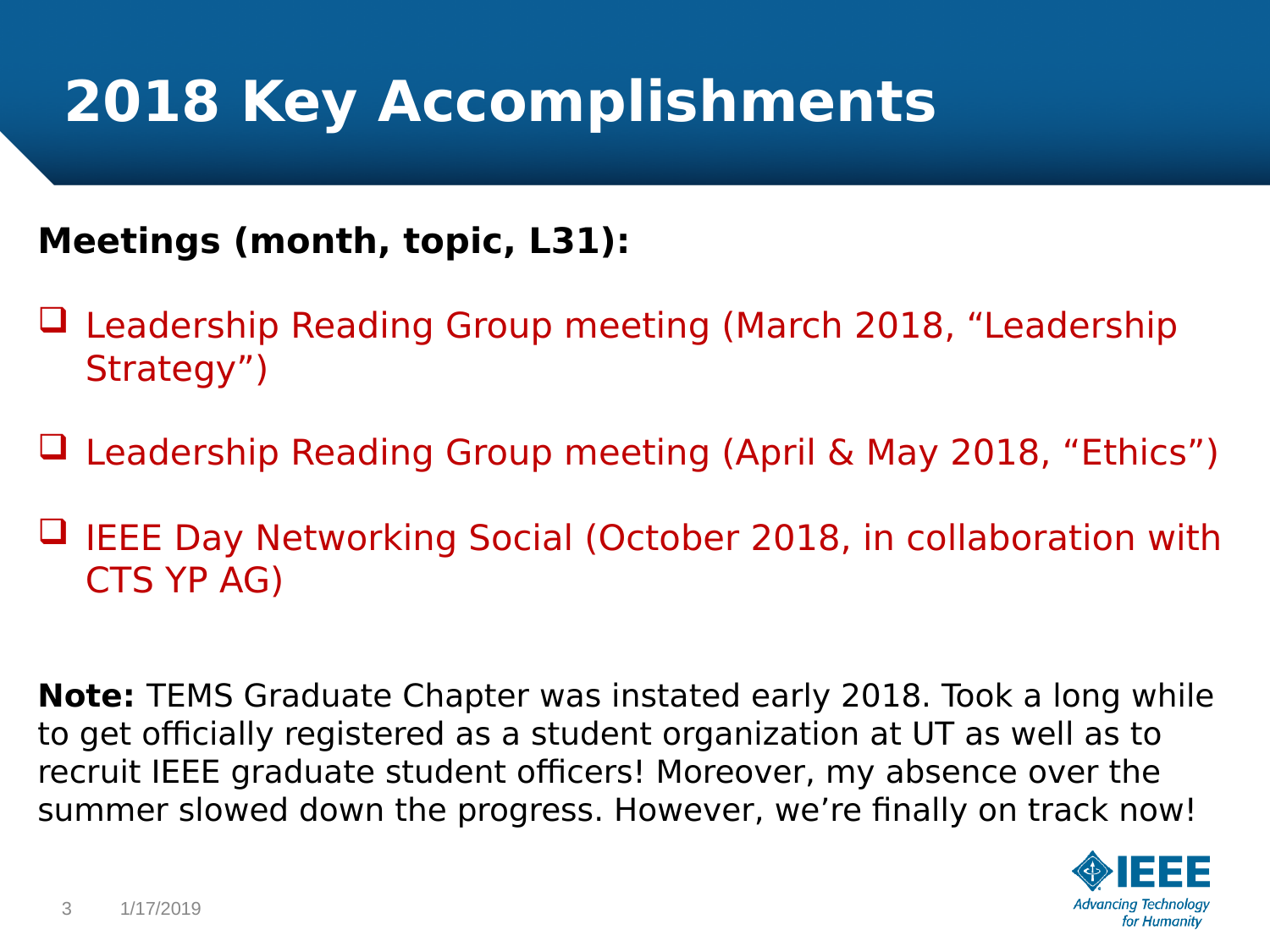

# 2018 Key Accomplishments
Meetings (month, topic, L31):

Leadership Reading Group meeting (March 2018, “Leadership Strategy”)

Leadership Reading Group meeting (April & May 2018, “Ethics”)

IEEE Day Networking Social (October 2018, in collaboration with CTS YP AG)

Note: TEMS Graduate Chapter was instated early 2018. Took a long while to get officially registered as a student organization at UT as well as to recruit IEEE graduate student officers! Moreover, my absence over the summer slowed down the progress. However, we’re finally on track now!
3
1/17/2019